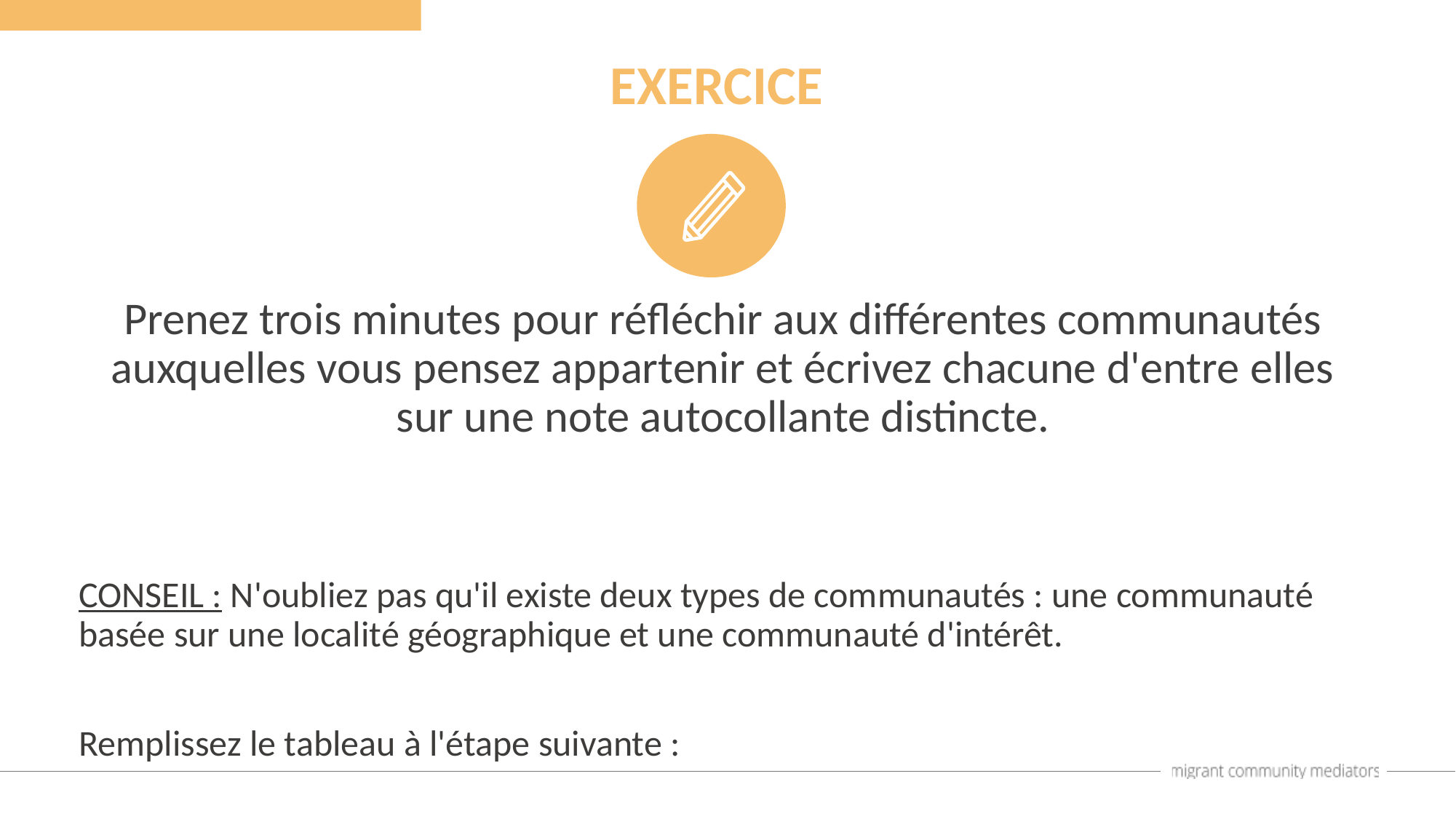

EXERCICE

Prenez trois minutes pour réfléchir aux différentes communautés auxquelles vous pensez appartenir et écrivez chacune d'entre elles sur une note autocollante distincte.

CONSEIL : N'oubliez pas qu'il existe deux types de communautés : une communauté basée sur une localité géographique et une communauté d'intérêt.

Remplissez le tableau à l'étape suivante :